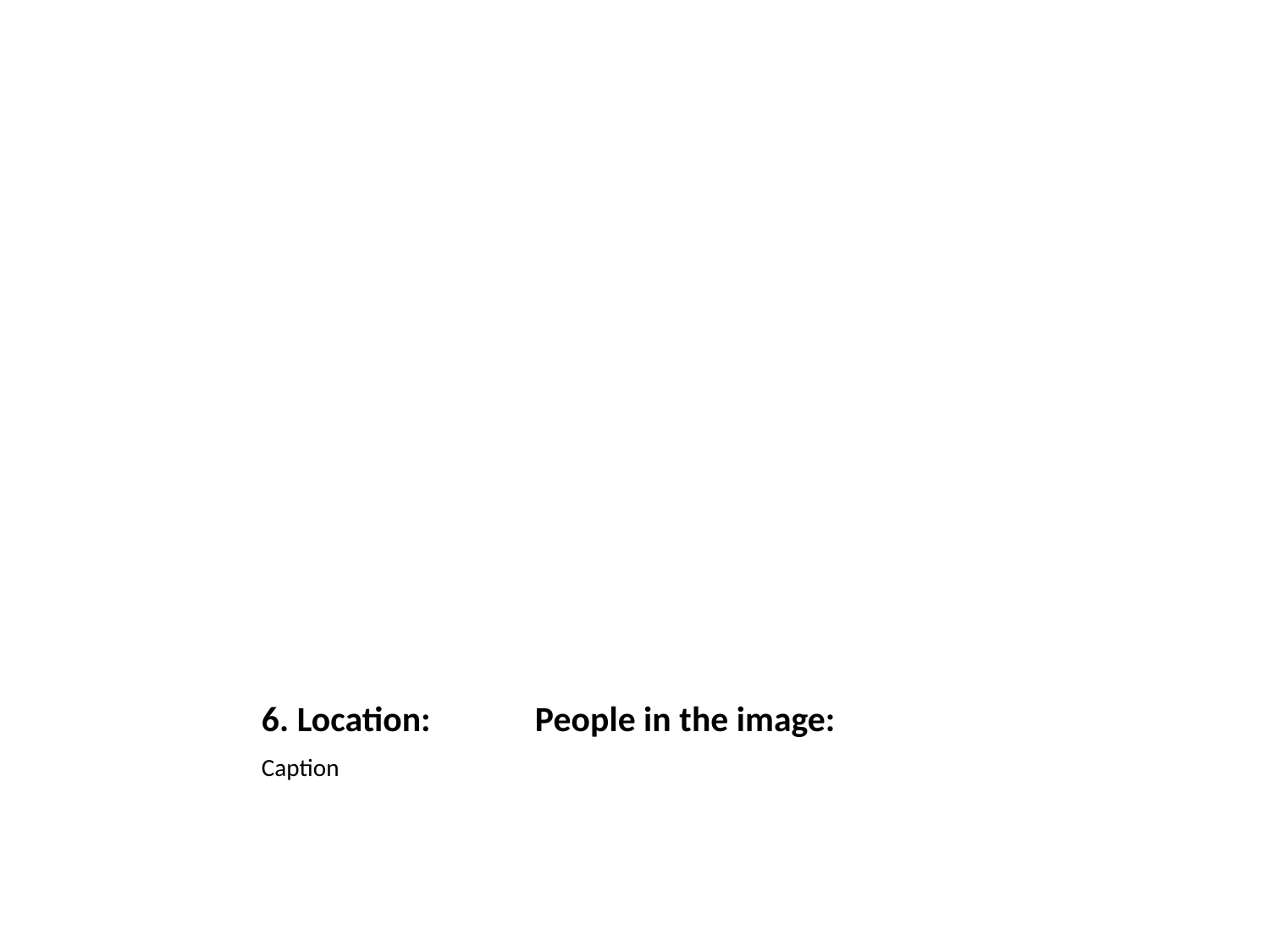

# 6. Location:             People in the image:
Caption